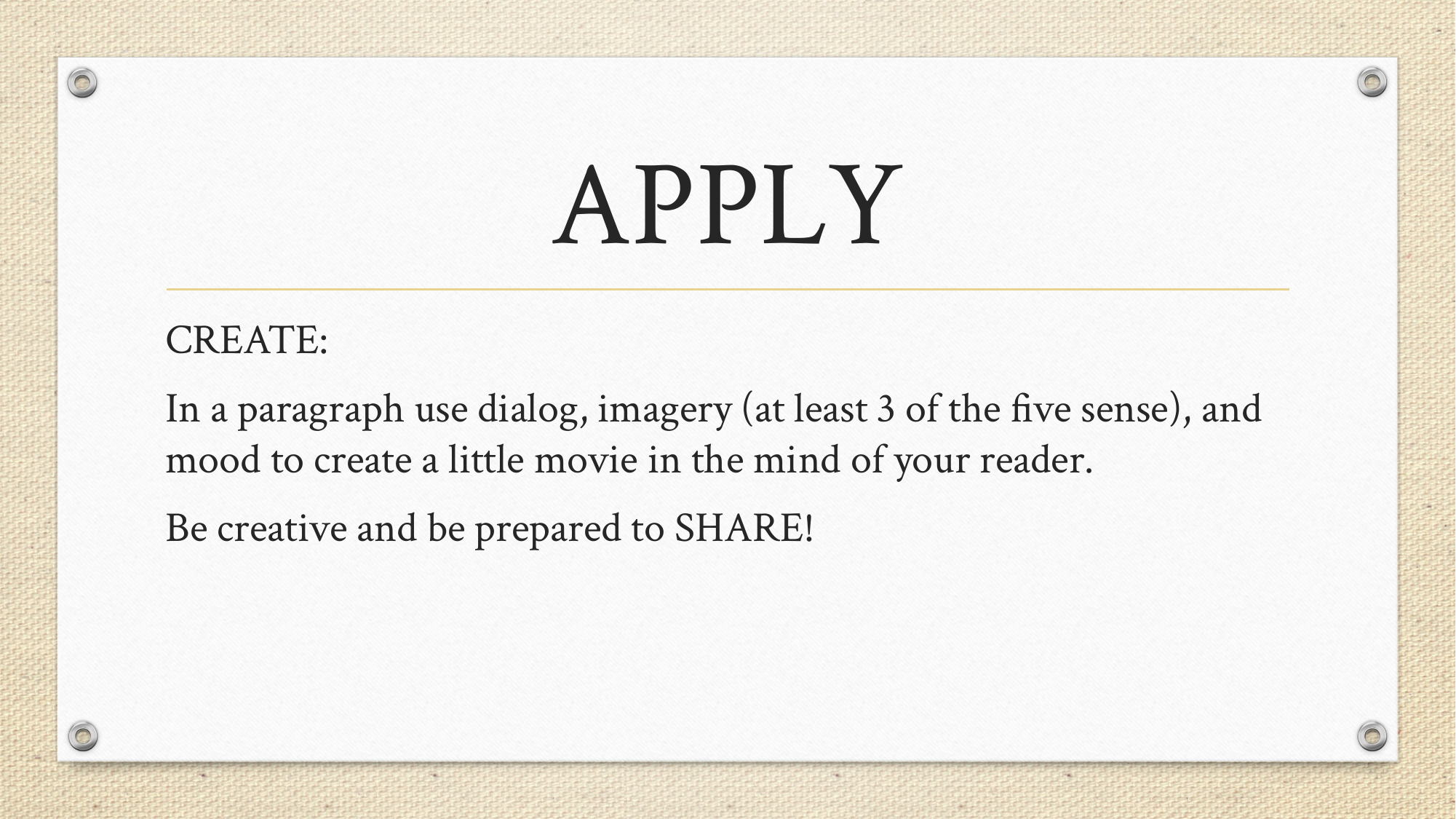

# APPLY
CREATE:
In a paragraph use dialog, imagery (at least 3 of the five sense), and  mood to create a little movie in the mind of your reader.
Be creative and be prepared to SHARE!